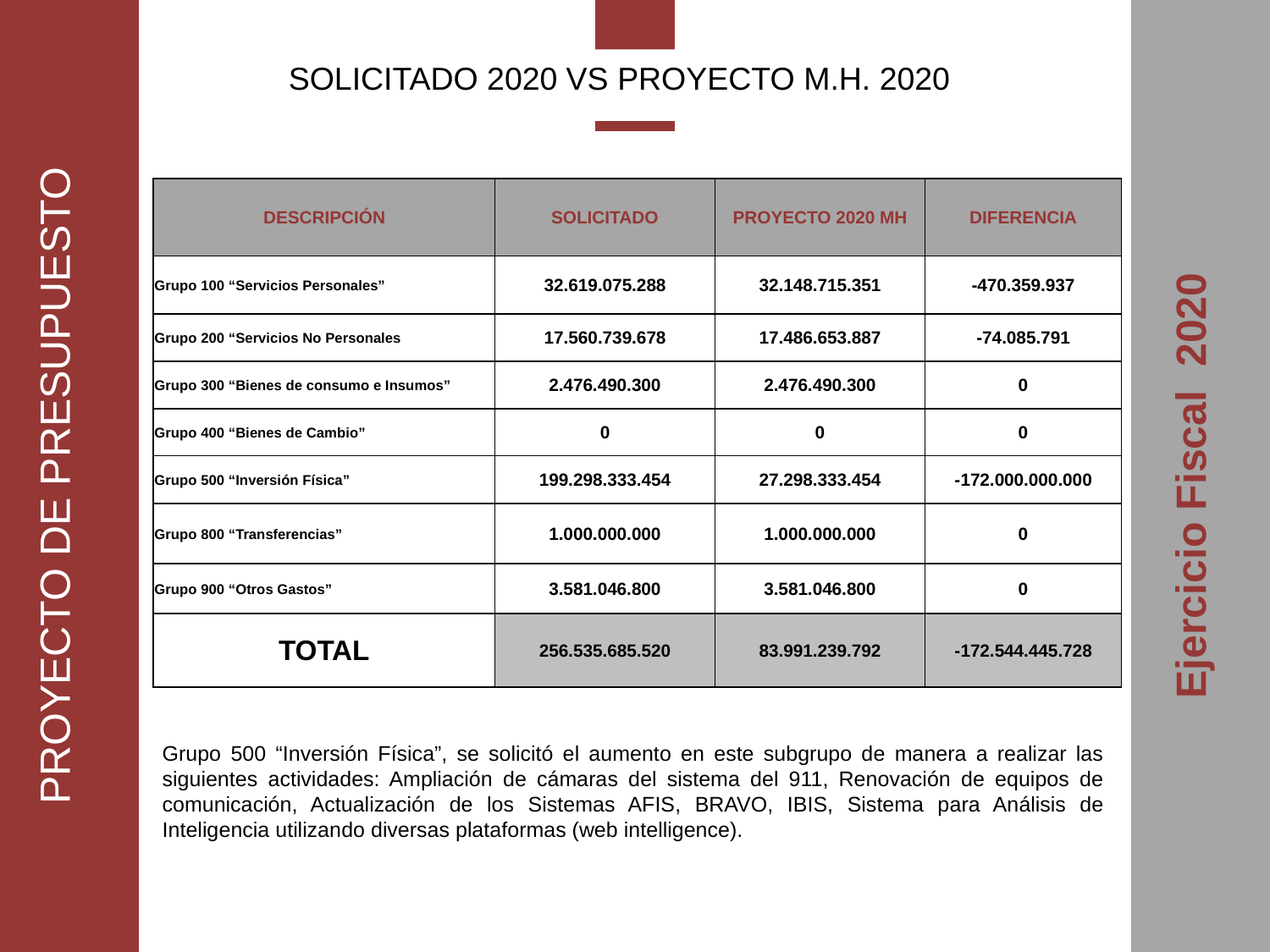

PROYECTO DE PRESUPUESTO
Ejercicio Fiscal  2020
SOLICITADO 2020 VS PROYECTO M.H. 2020
| DESCRIPCIÓN | SOLICITADO | PROYECTO 2020 MH | DIFERENCIA |
| --- | --- | --- | --- |
| Grupo 100 “Servicios Personales” | 32.619.075.288 | 32.148.715.351 | -470.359.937 |
| Grupo 200 “Servicios No Personales | 17.560.739.678 | 17.486.653.887 | -74.085.791 |
| Grupo 300 “Bienes de consumo e Insumos” | 2.476.490.300 | 2.476.490.300 | 0 |
| Grupo 400 “Bienes de Cambio” | 0 | 0 | 0 |
| Grupo 500 “Inversión Física” | 199.298.333.454 | 27.298.333.454 | -172.000.000.000 |
| Grupo 800 “Transferencias” | 1.000.000.000 | 1.000.000.000 | 0 |
| Grupo 900 “Otros Gastos” | 3.581.046.800 | 3.581.046.800 | 0 |
| TOTAL | 256.535.685.520 | 83.991.239.792 | -172.544.445.728 |
Grupo 500 “Inversión Física”, se solicitó el aumento en este subgrupo de manera a realizar las siguientes actividades: Ampliación de cámaras del sistema del 911, Renovación de equipos de comunicación, Actualización de los Sistemas AFIS, BRAVO, IBIS, Sistema para Análisis de Inteligencia utilizando diversas plataformas (web intelligence).